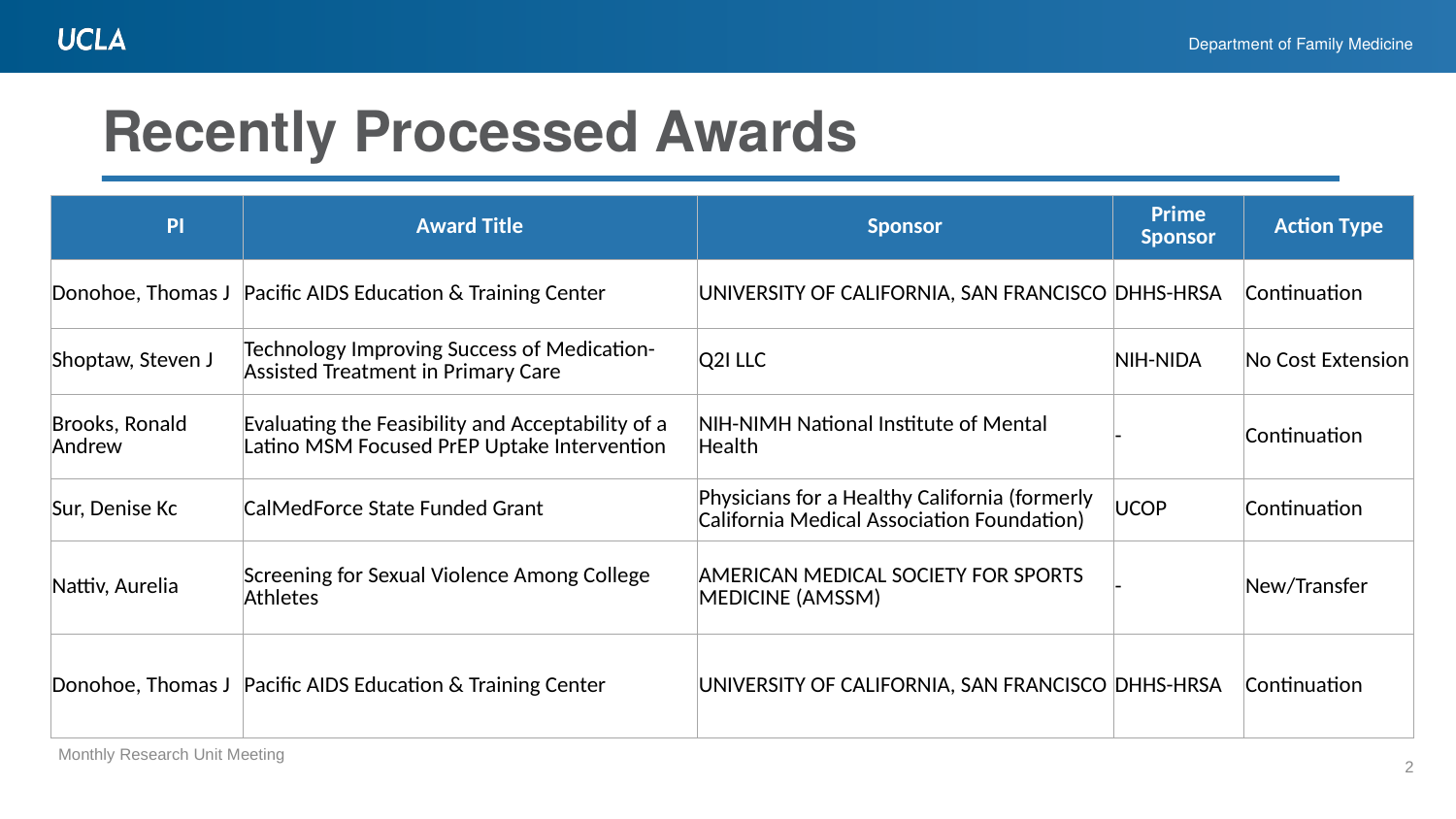

# Recently Processed Awards
| PI | Award Title | Sponsor | Prime Sponsor | Action Type |
| --- | --- | --- | --- | --- |
| Donohoe, Thomas J | Pacific AIDS Education & Training Center | UNIVERSITY OF CALIFORNIA, SAN FRANCISCO | DHHS-HRSA | Continuation |
| Shoptaw, Steven J | Technology Improving Success of Medication-Assisted Treatment in Primary Care | Q2I LLC | NIH-NIDA | No Cost Extension |
| Brooks, Ronald Andrew | Evaluating the Feasibility and Acceptability of a Latino MSM Focused PrEP Uptake Intervention | NIH-NIMH National Institute of Mental Health | - | Continuation |
| Sur, Denise Kc | CalMedForce State Funded Grant | Physicians for a Healthy California (formerly California Medical Association Foundation) | UCOP | Continuation |
| Nattiv, Aurelia | Screening for Sexual Violence Among College Athletes | AMERICAN MEDICAL SOCIETY FOR SPORTS MEDICINE (AMSSM) | - | New/Transfer |
| Donohoe, Thomas J | Pacific AIDS Education & Training Center | UNIVERSITY OF CALIFORNIA, SAN FRANCISCO | DHHS-HRSA | Continuation |
2